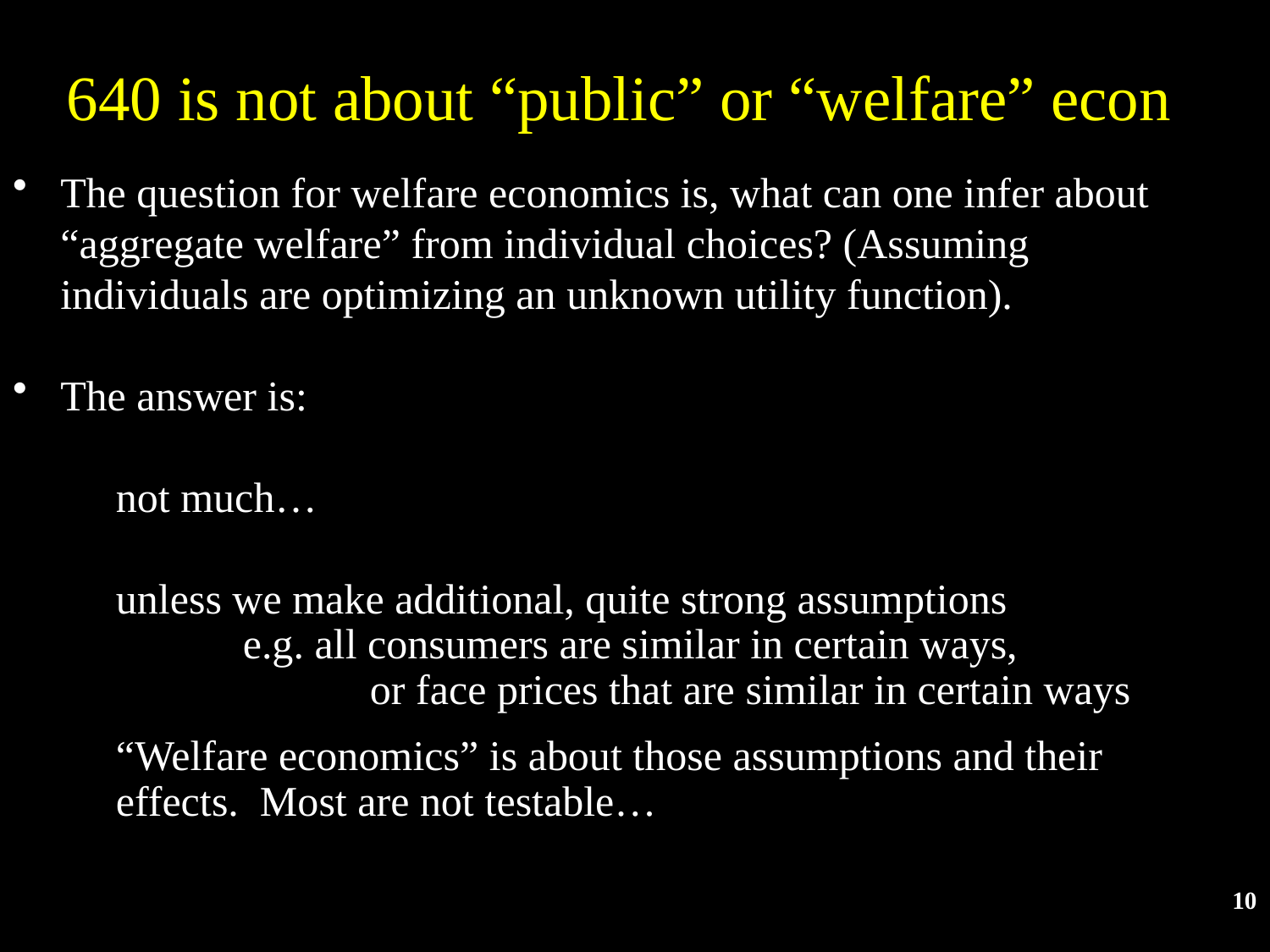

# 640 is not about “public” or “welfare” econ
The question for welfare economics is, what can one infer about “aggregate welfare” from individual choices? (Assuming individuals are optimizing an unknown utility function).
The answer is:
	not much…
	unless we make additional, quite strong assumptions
		e.g. all consumers are similar in certain ways,
			or face prices that are similar in certain ways
“Welfare economics” is about those assumptions and their effects.  Most are not testable…
10